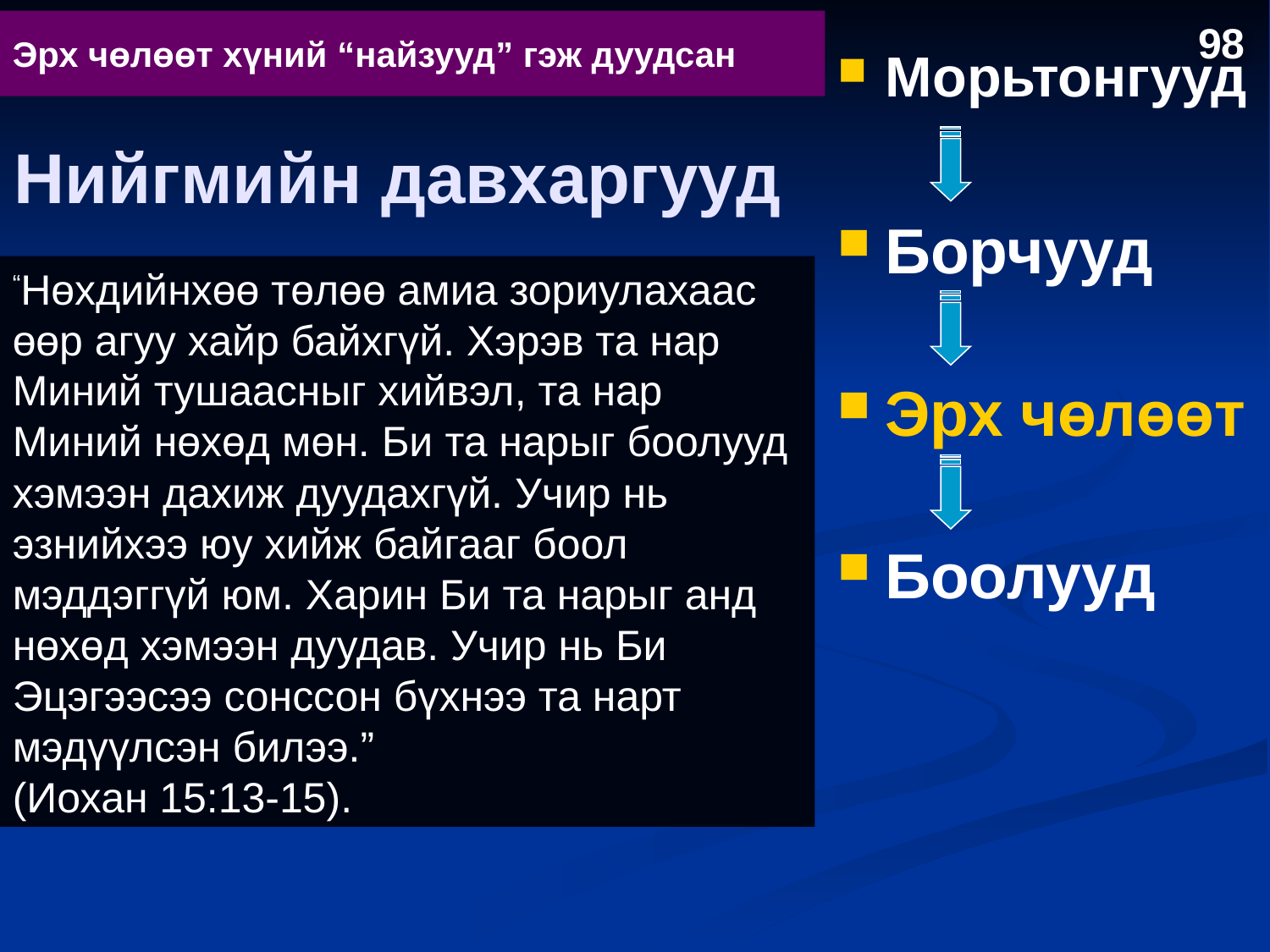

Эрх чөлөөт хүний “найзууд” гэж дуудсан
98
Морьтонгууд
# Нийгмийн давхаргууд

Борчууд
“Нөхдийнхөө төлөө амиа зориулахаас өөр агуу хайр байхгүй. Хэрэв та нар Миний тушаасныг хийвэл, та нар Миний нөхөд мөн. Би та нарыг боолууд хэмээн дахиж дуудахгүй. Учир нь эзнийхээ юу хийж байгааг боол мэддэггүй юм. Харин Би та нарыг анд нөхөд хэмээн дуудав. Учир нь Би Эцэгээсээ сонссон бүхнээ та нарт мэдүүлсэн билээ.”
(Иохан 15:13-15).

Эрх чөлөөт

Боолууд